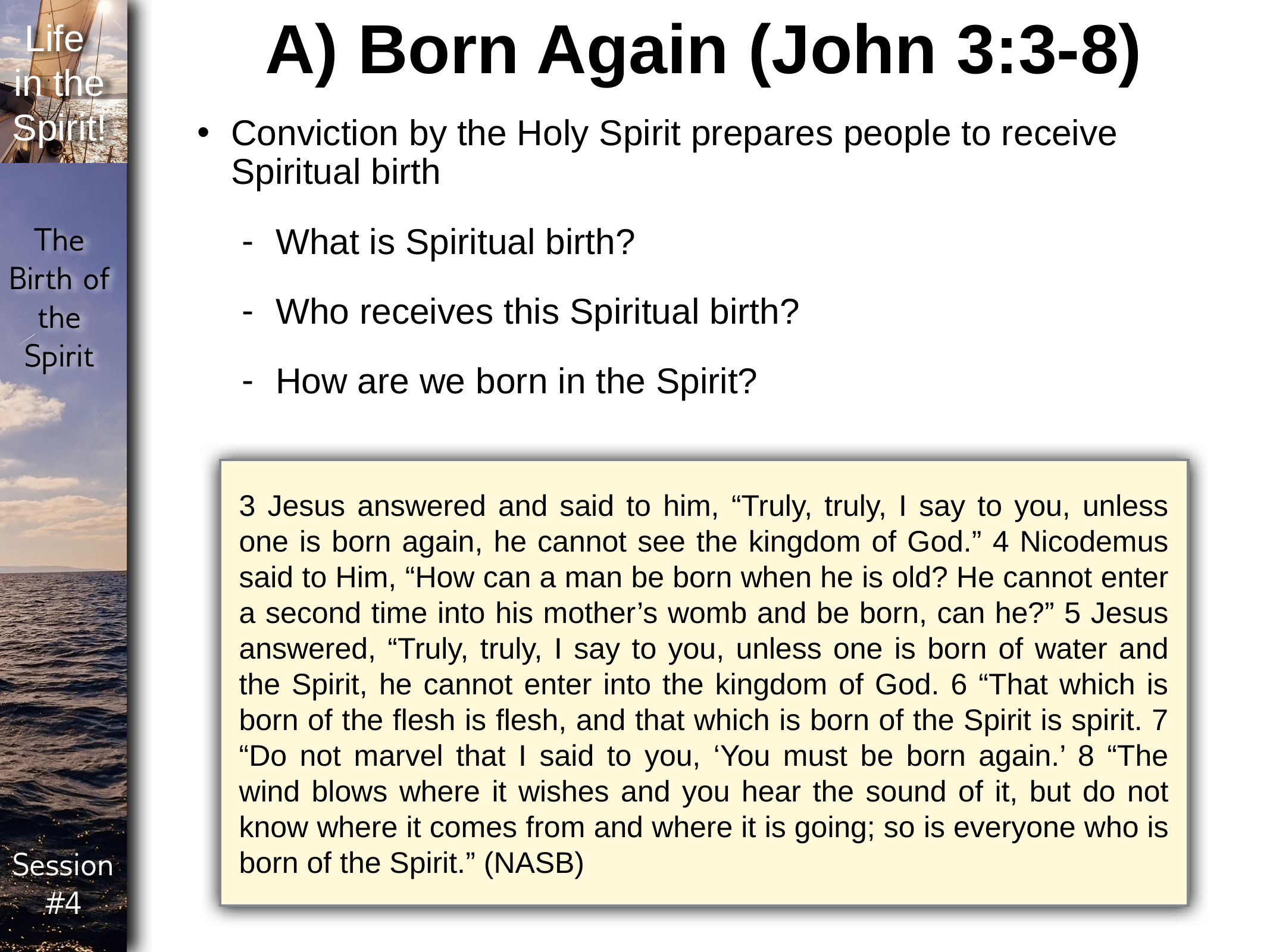

A) Born Again (John 3:3-8)
Conviction by the Holy Spirit prepares people to receive Spiritual birth
What is Spiritual birth?
Who receives this Spiritual birth?
How are we born in the Spirit?

3 Jesus answered and said to him, “Truly, truly, I say to you, unless one is born again, he cannot see the kingdom of God.” 4 Nicodemus said to Him, “How can a man be born when he is old? He cannot enter a second time into his mother’s womb and be born, can he?” 5 Jesus answered, “Truly, truly, I say to you, unless one is born of water and the Spirit, he cannot enter into the kingdom of God. 6 “That which is born of the flesh is flesh, and that which is born of the Spirit is spirit. 7 “Do not marvel that I said to you, ‘You must be born again.’ 8 “The wind blows where it wishes and you hear the sound of it, but do not know where it comes from and where it is going; so is everyone who is born of the Spirit.” (NASB)